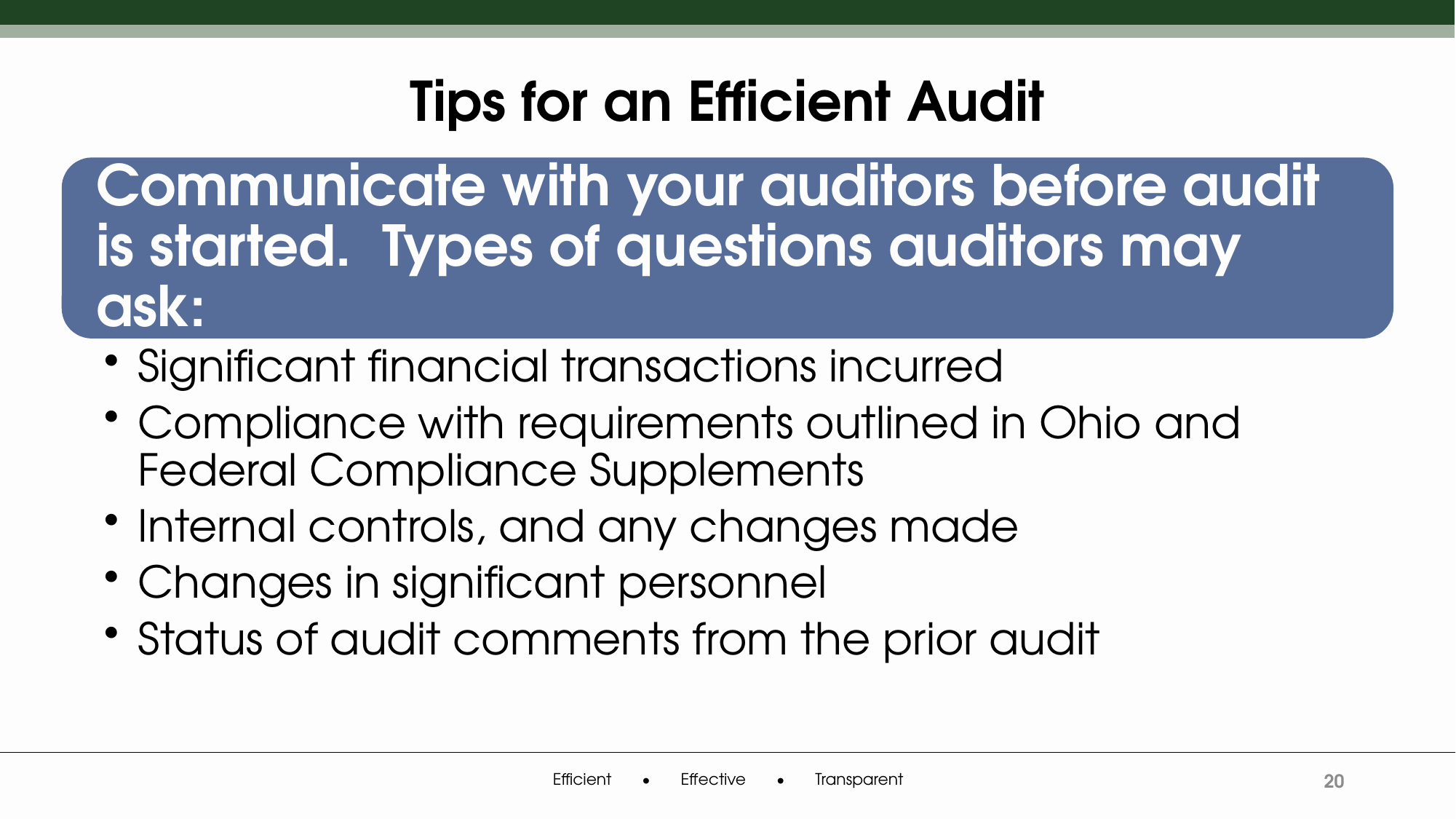

# Tips for an Efficient Audit
Communicate with your auditors before audit is started.  Types of questions auditors may ask:
Significant financial transactions incurred
Compliance with requirements outlined in Ohio and Federal Compliance Supplements
Internal controls, and any changes made
Changes in significant personnel
Status of audit comments from the prior audit
20